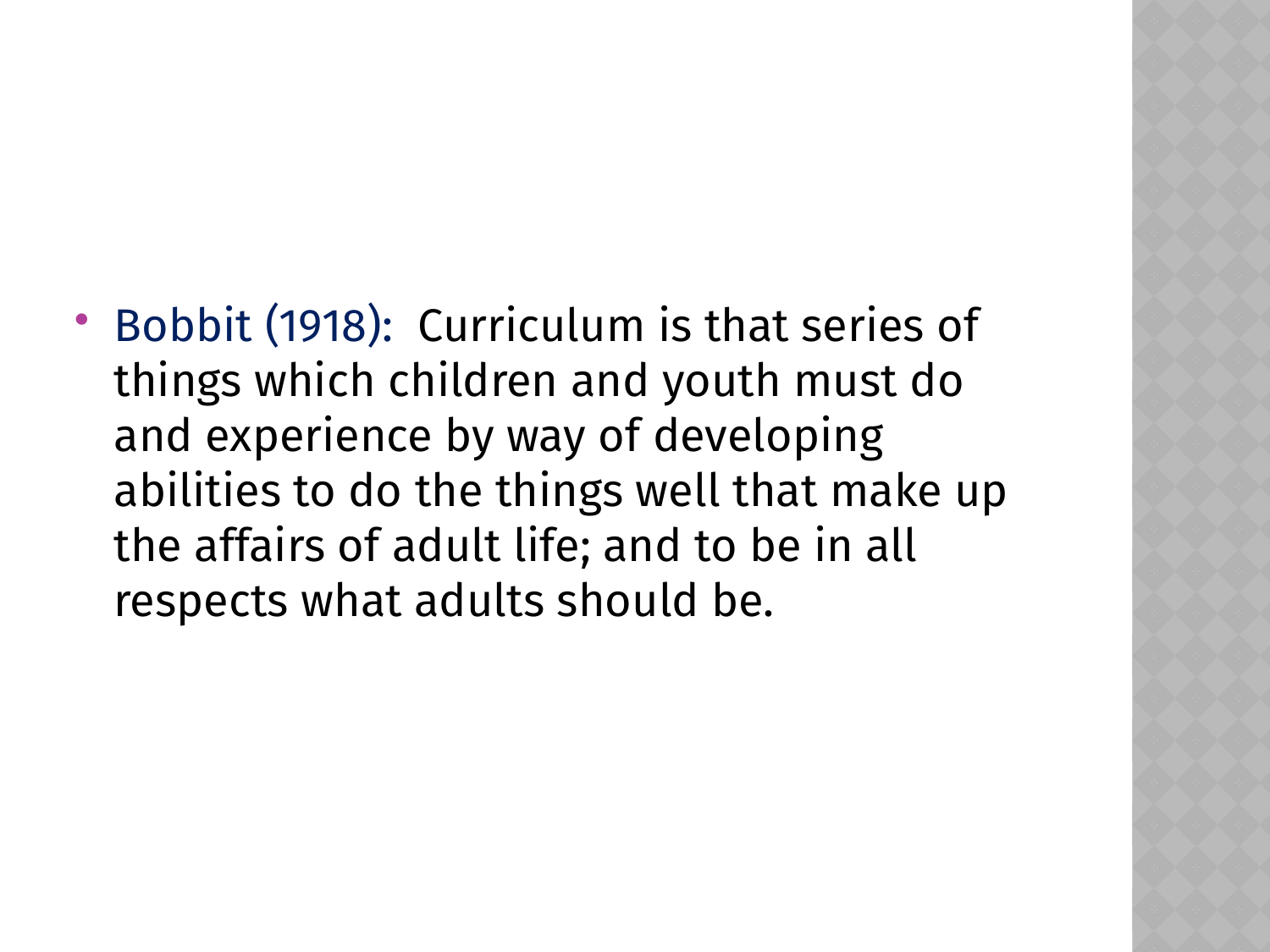

#

Bobbit (1918):  Curriculum is that series of things which children and youth must do and experience by way of developing abilities to do the things well that make up the affairs of adult life; and to be in all respects what adults should be.